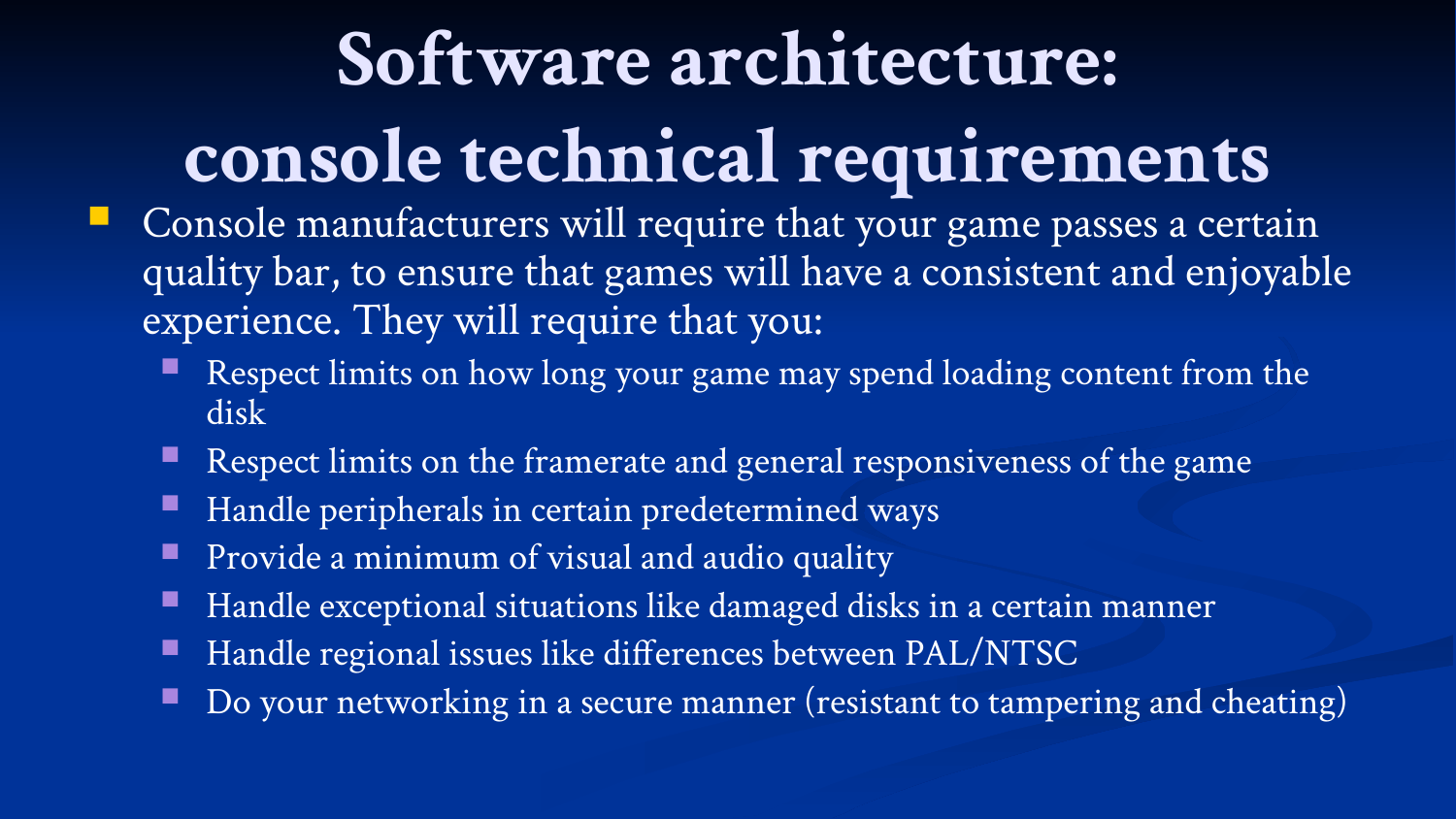

# Software architecture: console technical requirements
Console manufacturers will require that your game passes a certain quality bar, to ensure that games will have a consistent and enjoyable experience. They will require that you:
Respect limits on how long your game may spend loading content from the disk
Respect limits on the framerate and general responsiveness of the game
Handle peripherals in certain predetermined ways
Provide a minimum of visual and audio quality
Handle exceptional situations like damaged disks in a certain manner
Handle regional issues like differences between PAL/NTSC
Do your networking in a secure manner (resistant to tampering and cheating)